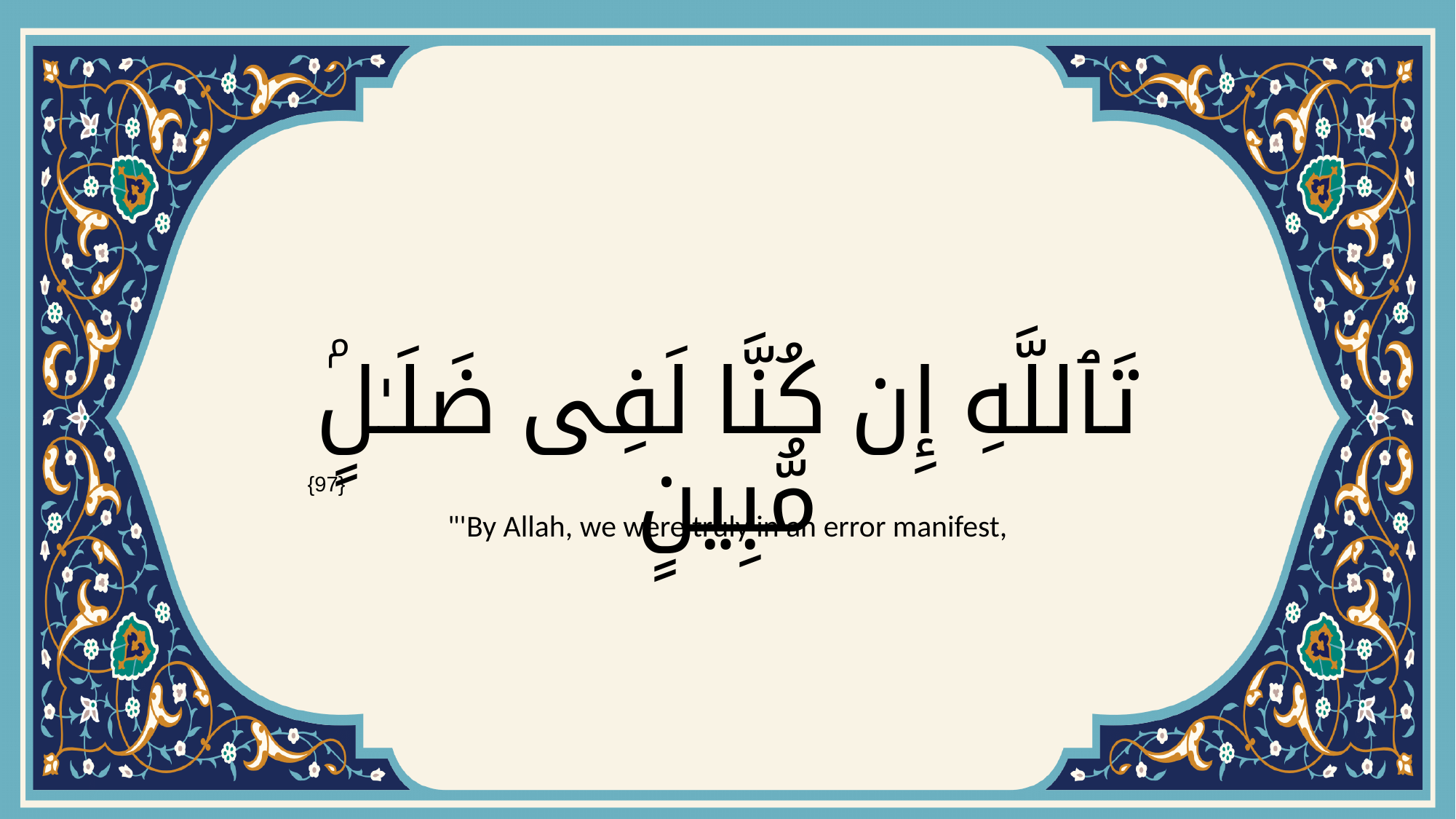

# تَٱللَّهِ إِن كُنَّا لَفِى ضَلَـٰلٍۢ مُّبِينٍ
{97}
"'By Allah, we were truly in an error manifest,